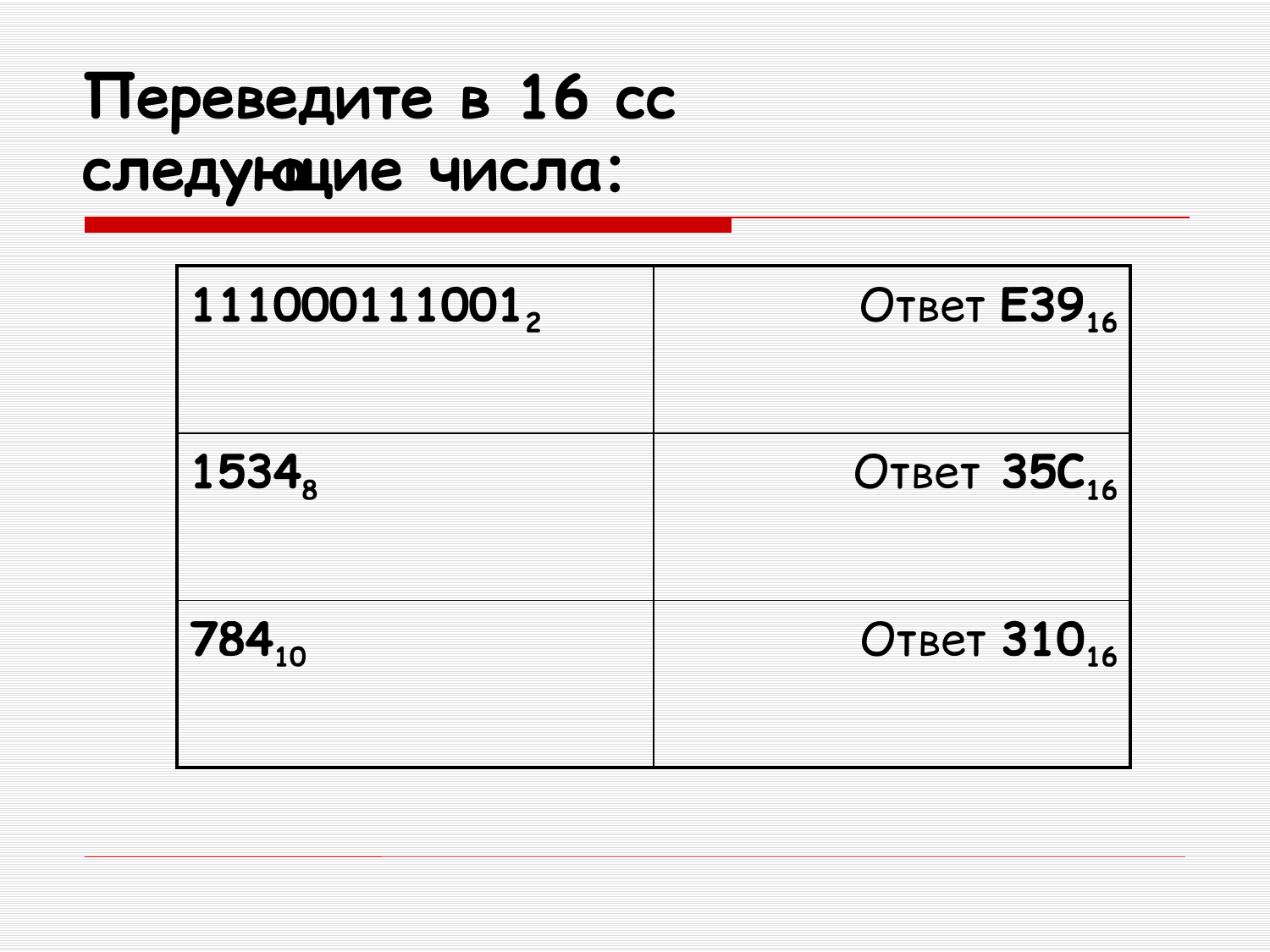

# Переведите в 16 сс следующие числа:

| 1110001110012 | Ответ Е3916 |
| --- | --- |
| 15348 | Ответ 35С16 |
| 78410 | Ответ 31016 |